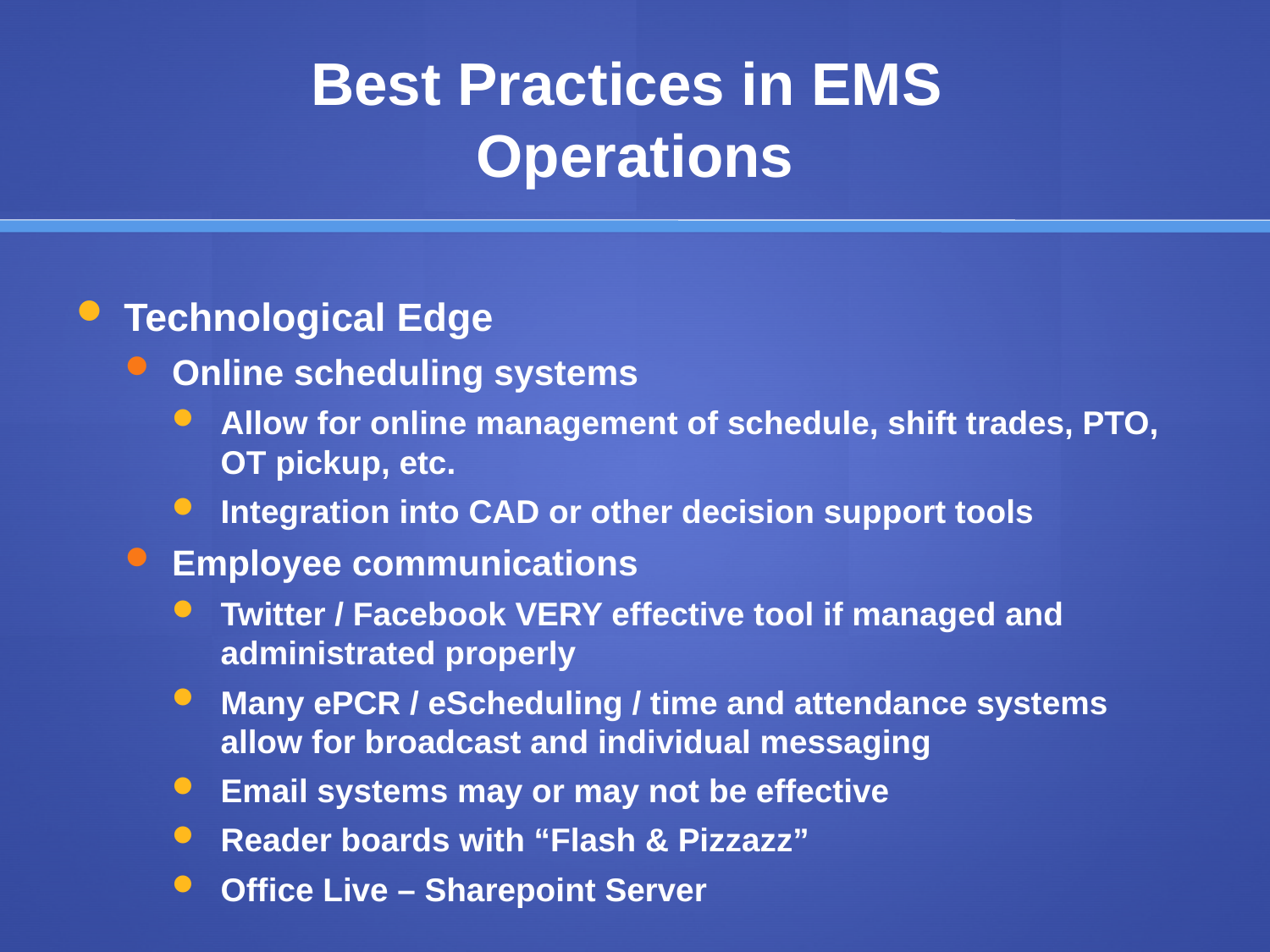

# Best Practices in EMS Operations
Technological Edge
Online scheduling systems
Allow for online management of schedule, shift trades, PTO, OT pickup, etc.
Integration into CAD or other decision support tools
Employee communications
Twitter / Facebook VERY effective tool if managed and administrated properly
Many ePCR / eScheduling / time and attendance systems allow for broadcast and individual messaging
Email systems may or may not be effective
Reader boards with “Flash & Pizzazz”
Office Live – Sharepoint Server